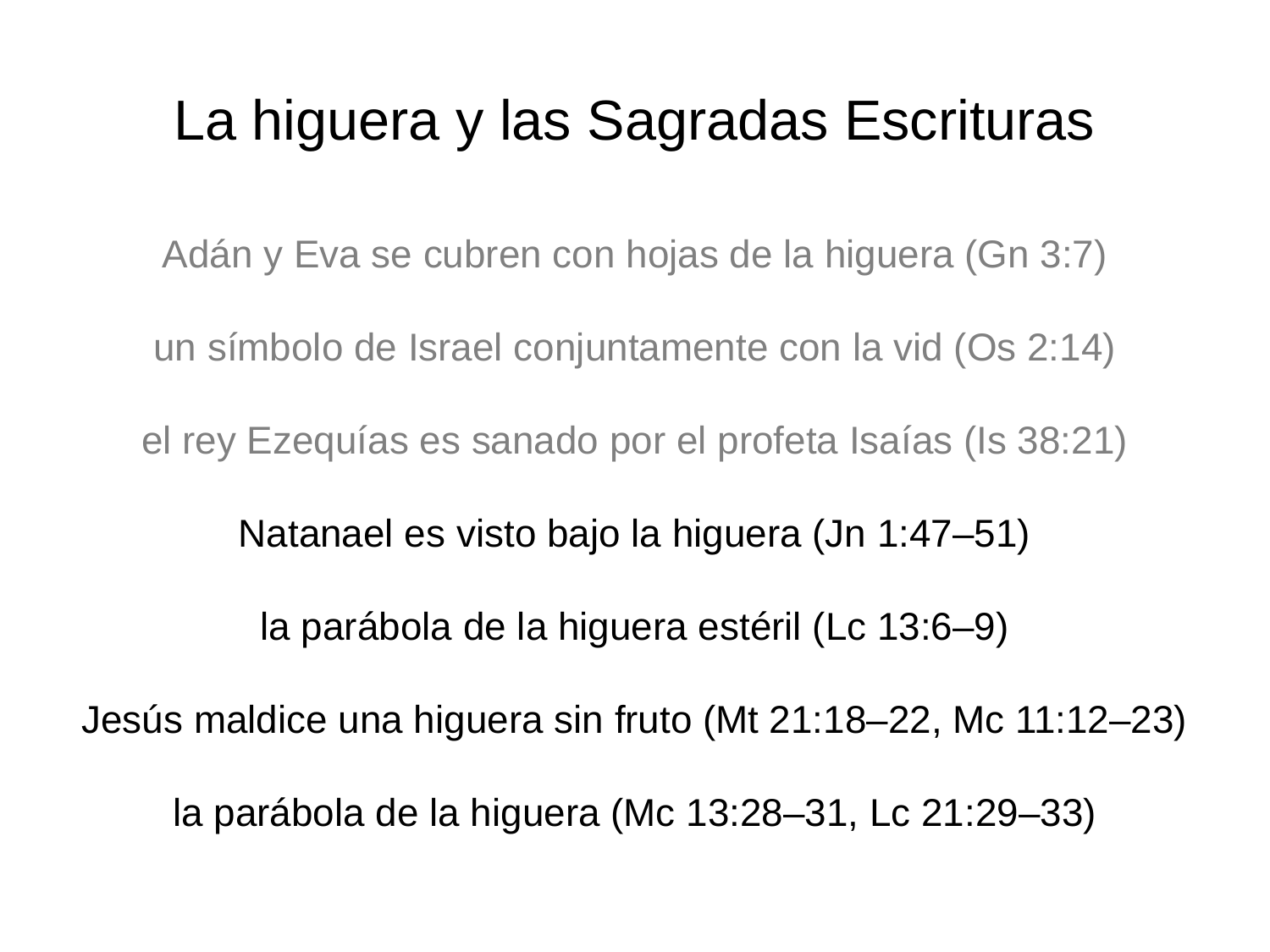

# La higuera y las Sagradas Escrituras
Adán y Eva se cubren con hojas de la higuera (Gn 3:7)
un símbolo de Israel conjuntamente con la vid (Os 2:14)
el rey Ezequías es sanado por el profeta Isaías (Is 38:21)
Natanael es visto bajo la higuera (Jn 1:47–51)
la parábola de la higuera estéril (Lc 13:6–9)
Jesús maldice una higuera sin fruto (Mt 21:18–22, Mc 11:12–23)
la parábola de la higuera (Mc 13:28–31, Lc 21:29–33)